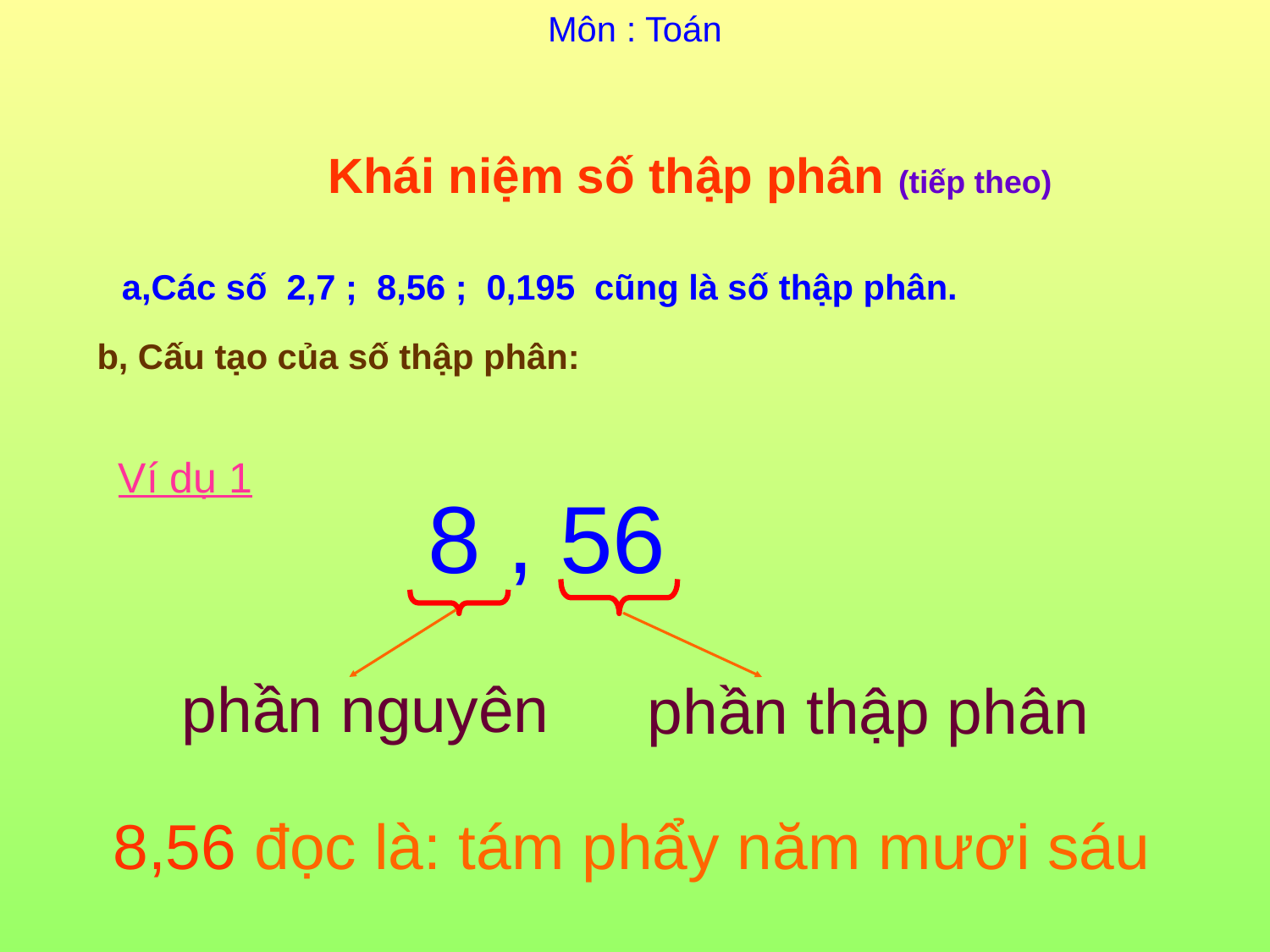

Môn : Toán
        Khái niệm số thập phân (tiếp theo)
# a,Các số  2,7 ;  8,56 ;  0,195  cũng là số thập phân.
b, Cấu tạo của số thập phân:
Ví dụ 1
8 , 56

phần nguyên
phần thập phân
8,56 đọc là: tám phẩy năm mươi sáu